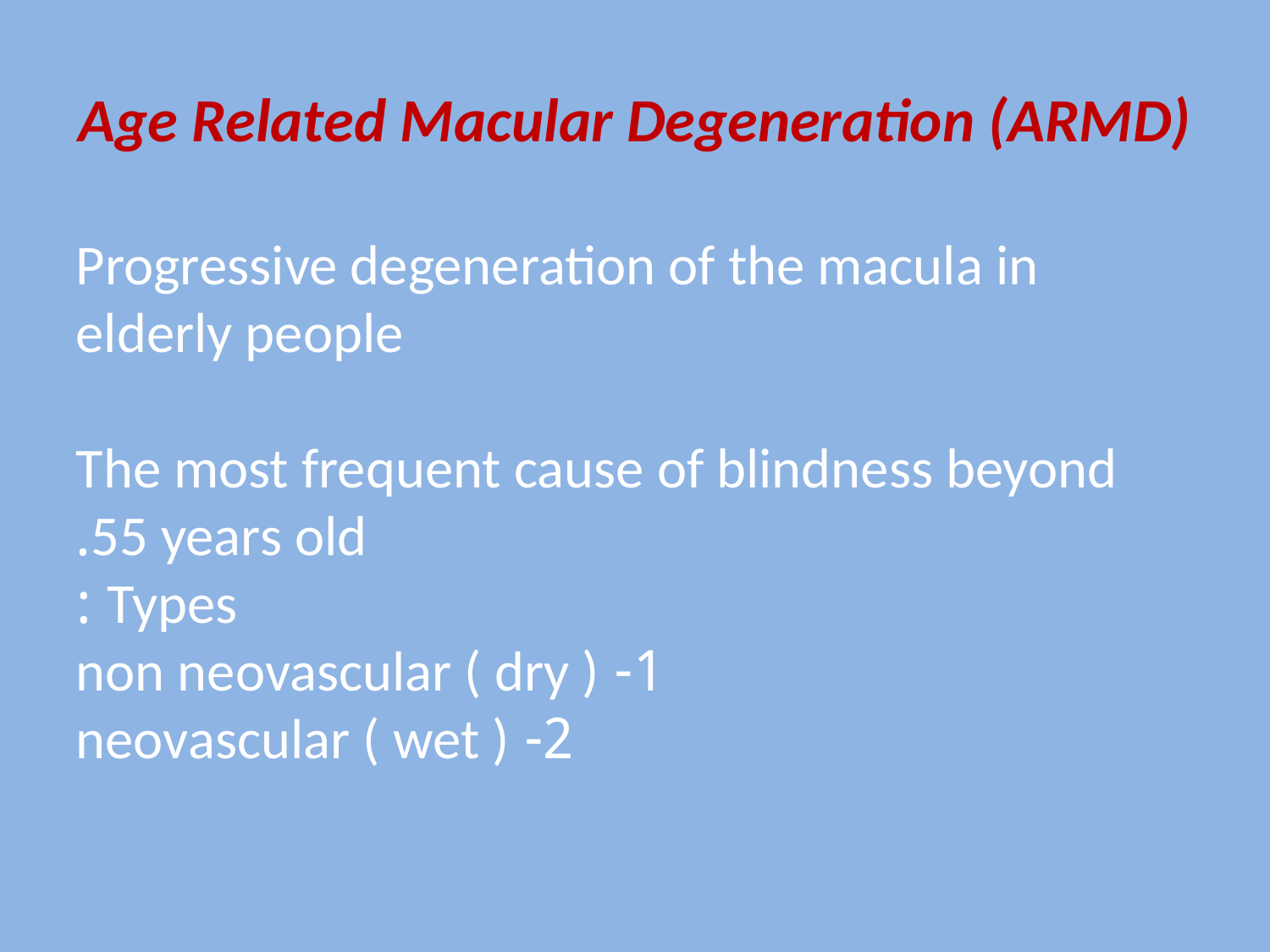

# Age Related Macular Degeneration (ARMD)
Progressive degeneration of the macula in elderly people

The most frequent cause of blindness beyond 55 years old.
Types :
             1- non neovascular ( dry )
             2- neovascular ( wet )